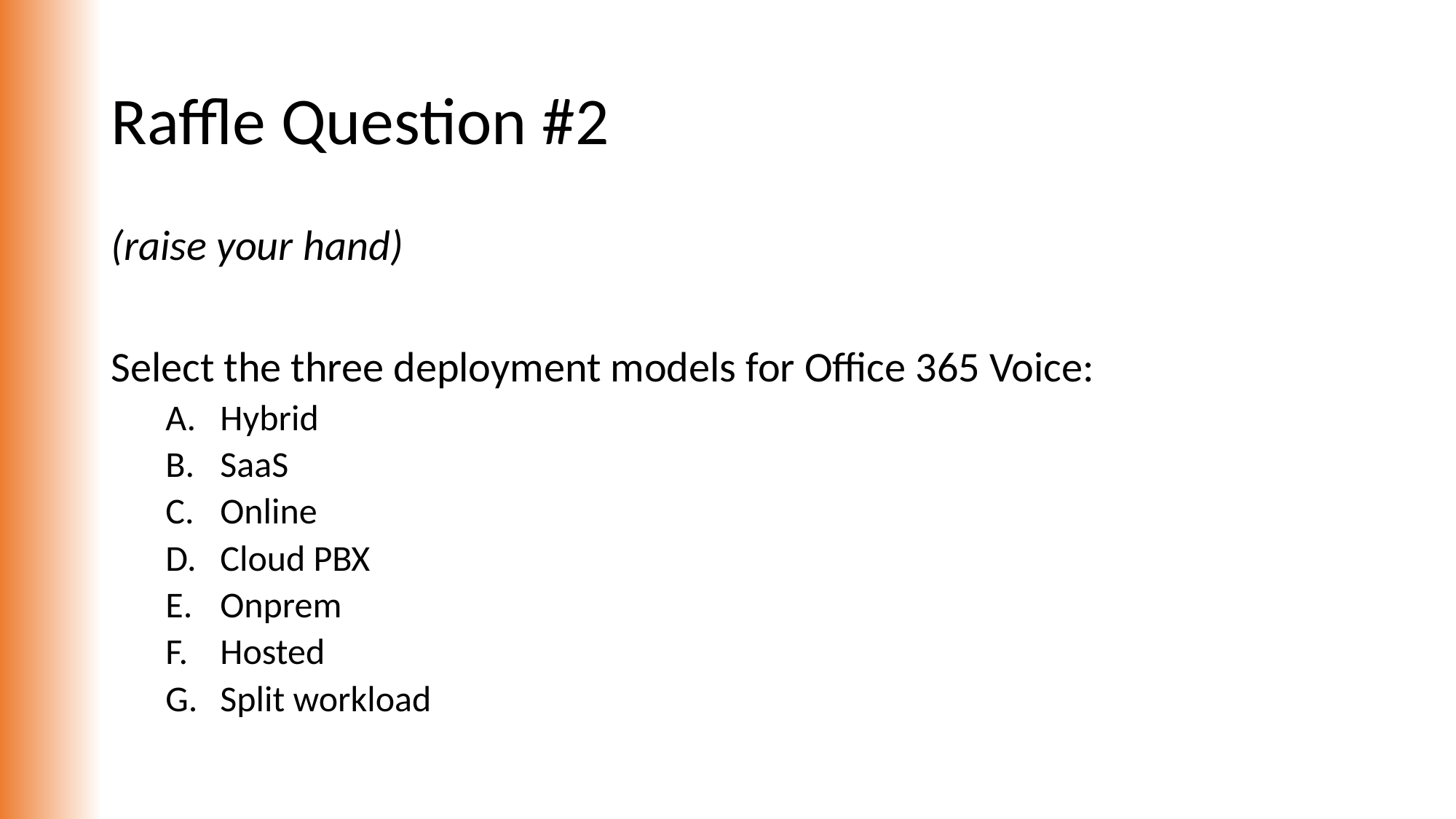

# Raffle Question #2
(raise your hand)

Select the three deployment models for Office 365 Voice:
Hybrid
SaaS
Online
Cloud PBX
Onprem
Hosted
Split workload